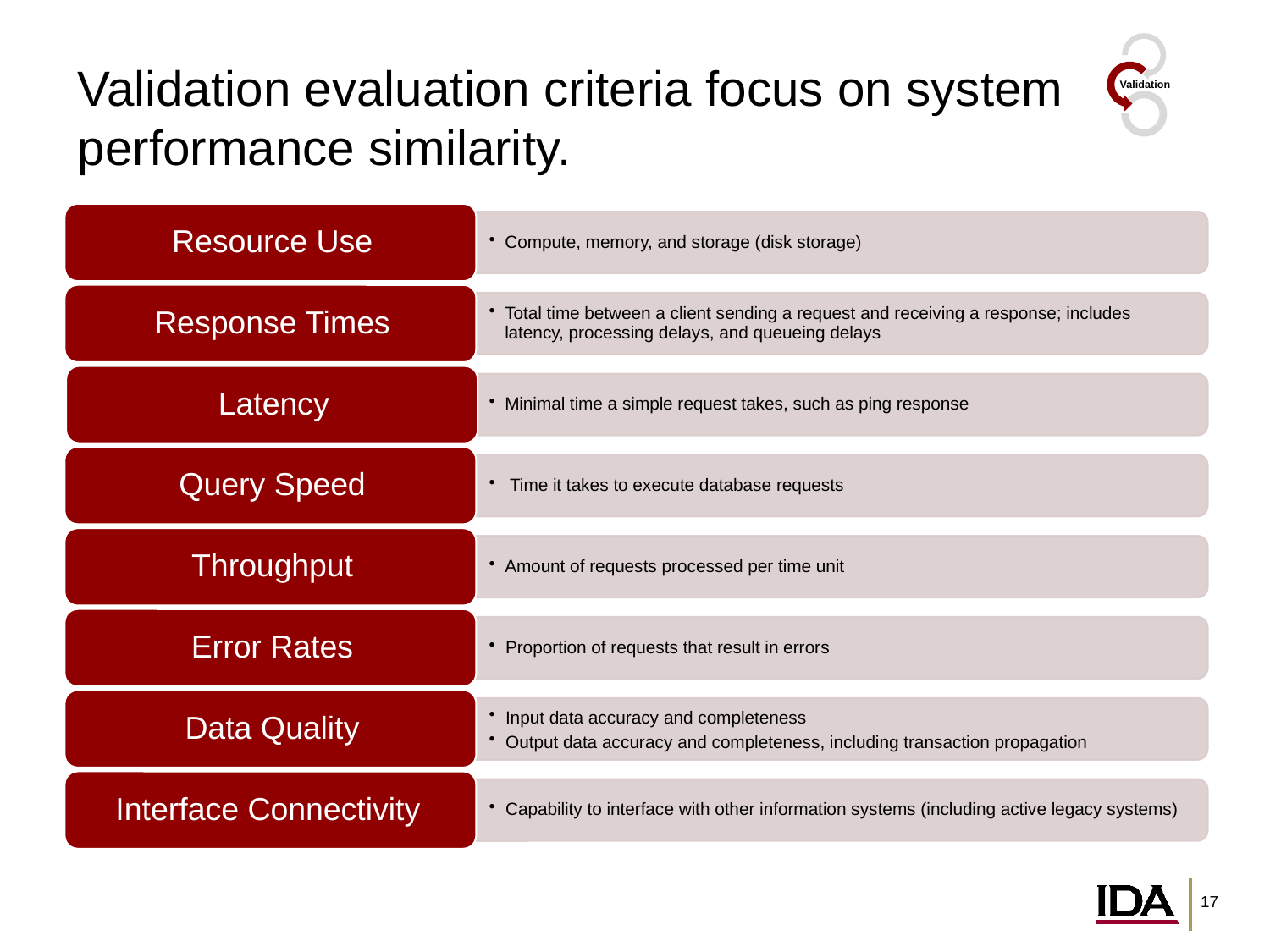

Validation

# Validation evaluation criteria focus on system performance similarity.
Compute, memory, and storage (disk storage)
Resource Use
Total time between a client sending a request and receiving a response; includes latency, processing delays, and queueing delays
Response Times
Minimal time a simple request takes, such as ping response
Latency
 Time it takes to execute database requests
Query Speed
Amount of requests processed per time unit
Throughput
Proportion of requests that result in errors
Error Rates
Input data accuracy and completeness
Output data accuracy and completeness, including transaction propagation
Data Quality
Capability to interface with other information systems (including active legacy systems)
Interface Connectivity